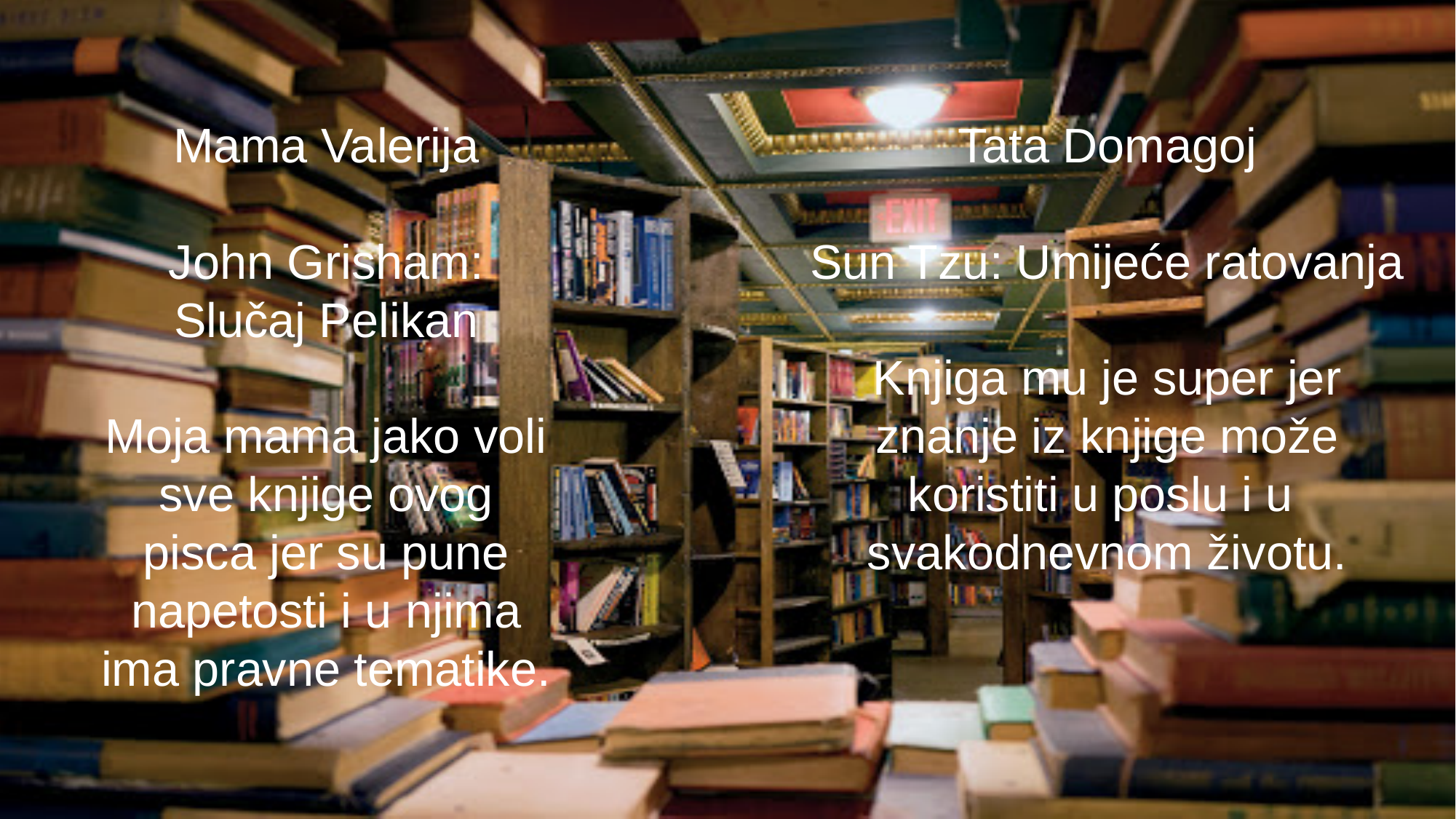

Mama Valerija

John Grisham: Slučaj Pelikan

Moja mama jako voli sve knjige ovog pisca jer su pune napetosti i u njima ima pravne tematike.

Tata Domagoj

Sun Tzu: Umijeće ratovanja

Knjiga mu je super jer znanje iz knjige može koristiti u poslu i u  svakodnevnom životu.